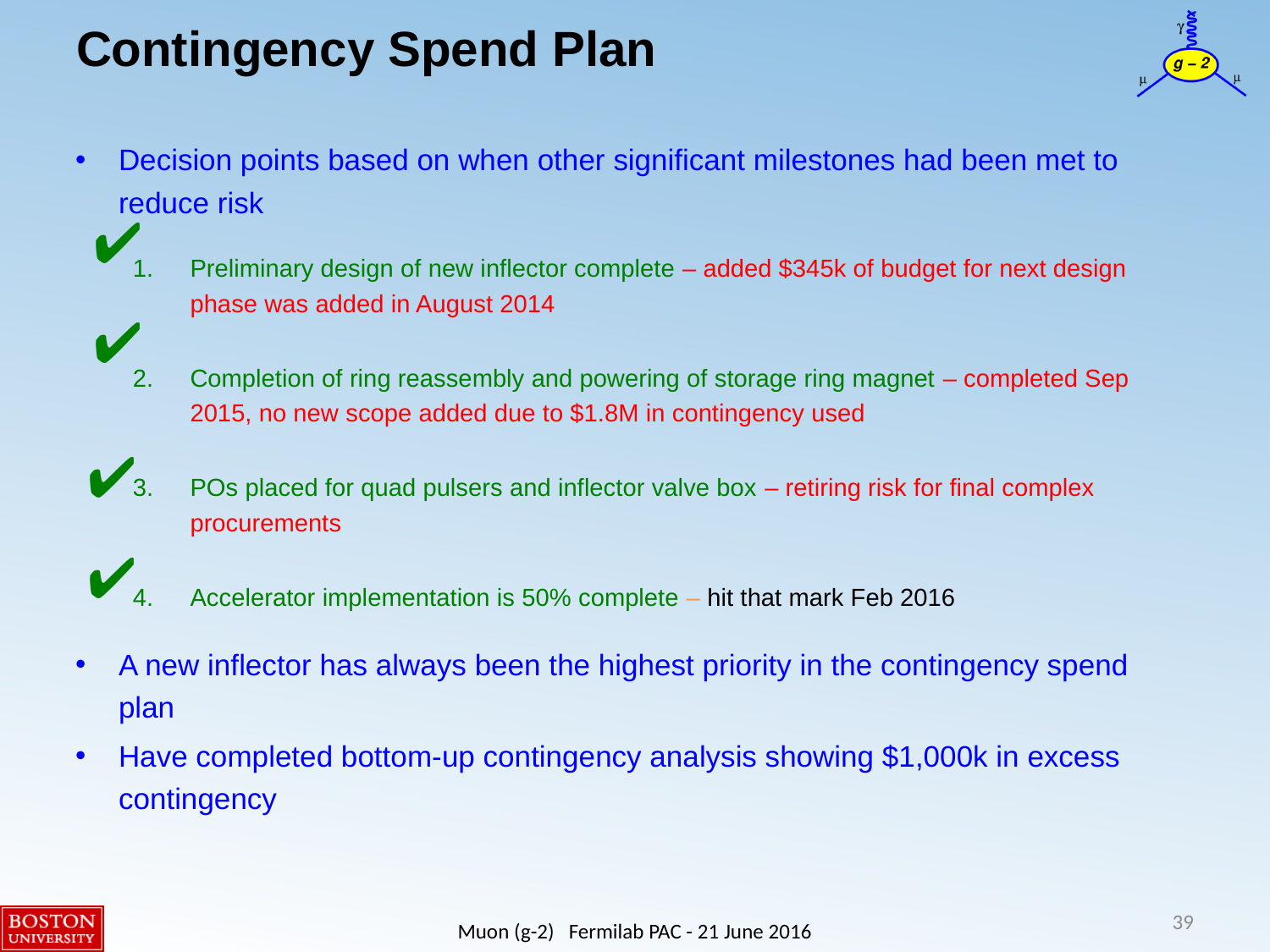

# Contingency Spend Plan
Decision points based on when other significant milestones had been met to reduce risk

Preliminary design of new inflector complete – added $345k of budget for next design phase was added in August 2014

Completion of ring reassembly and powering of storage ring magnet – completed Sep 2015, no new scope added due to $1.8M in contingency used

POs placed for quad pulsers and inflector valve box – retiring risk for final complex procurements

Accelerator implementation is 50% complete – hit that mark Feb 2016

A new inflector has always been the highest priority in the contingency spend plan
Have completed bottom-up contingency analysis showing $1,000k in excess contingency
✔
✔
✔
✔
39
Muon (g-2)   Fermilab PAC - 21 June 2016